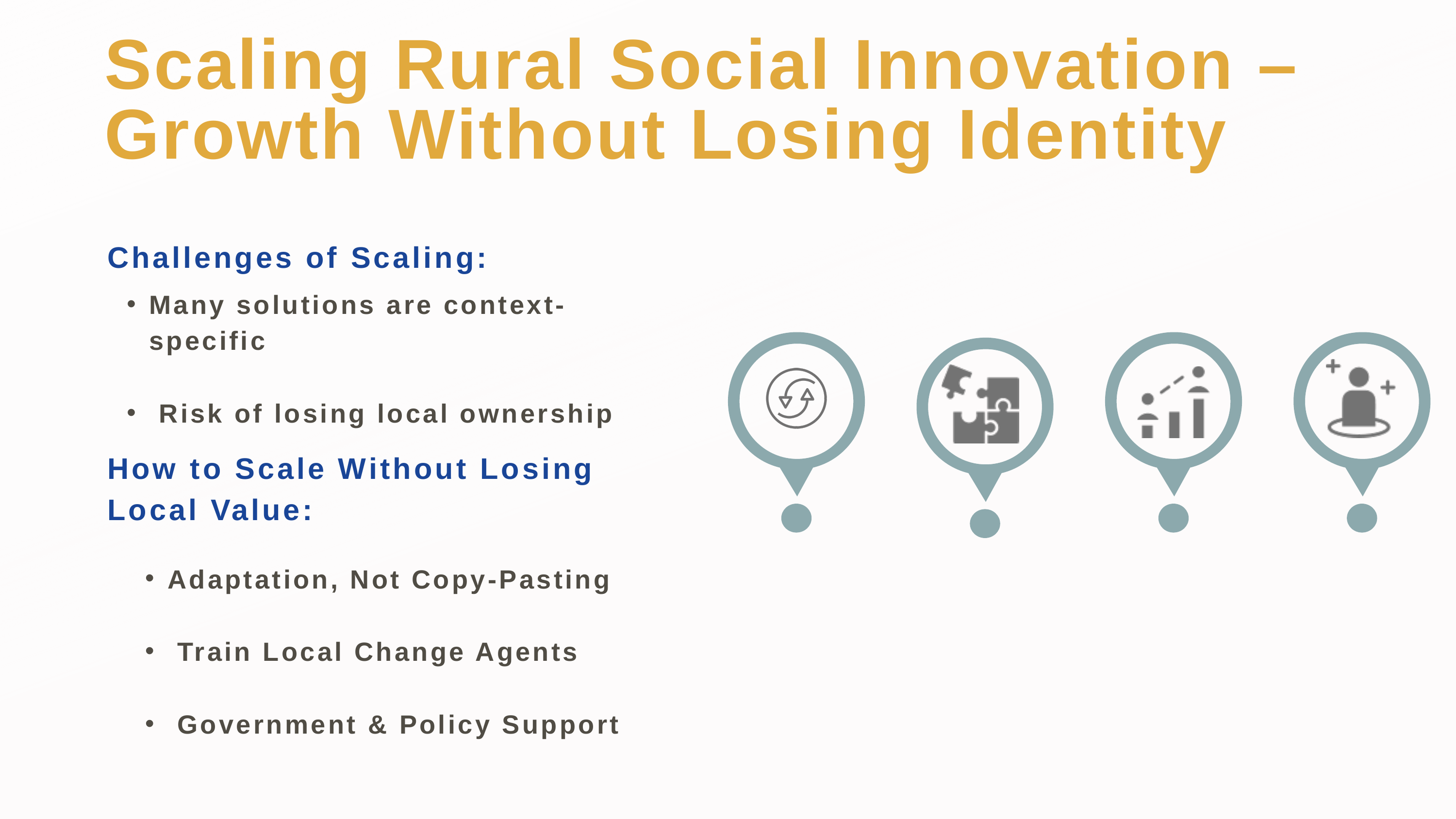

Scaling Rural Social Innovation – Growth Without Losing Identity
Challenges of Scaling:
Many solutions are context-specific

 Risk of losing local ownership

How to Scale Without Losing Local Value:

Adaptation, Not Copy-Pasting

 Train Local Change Agents

 Government & Policy Support